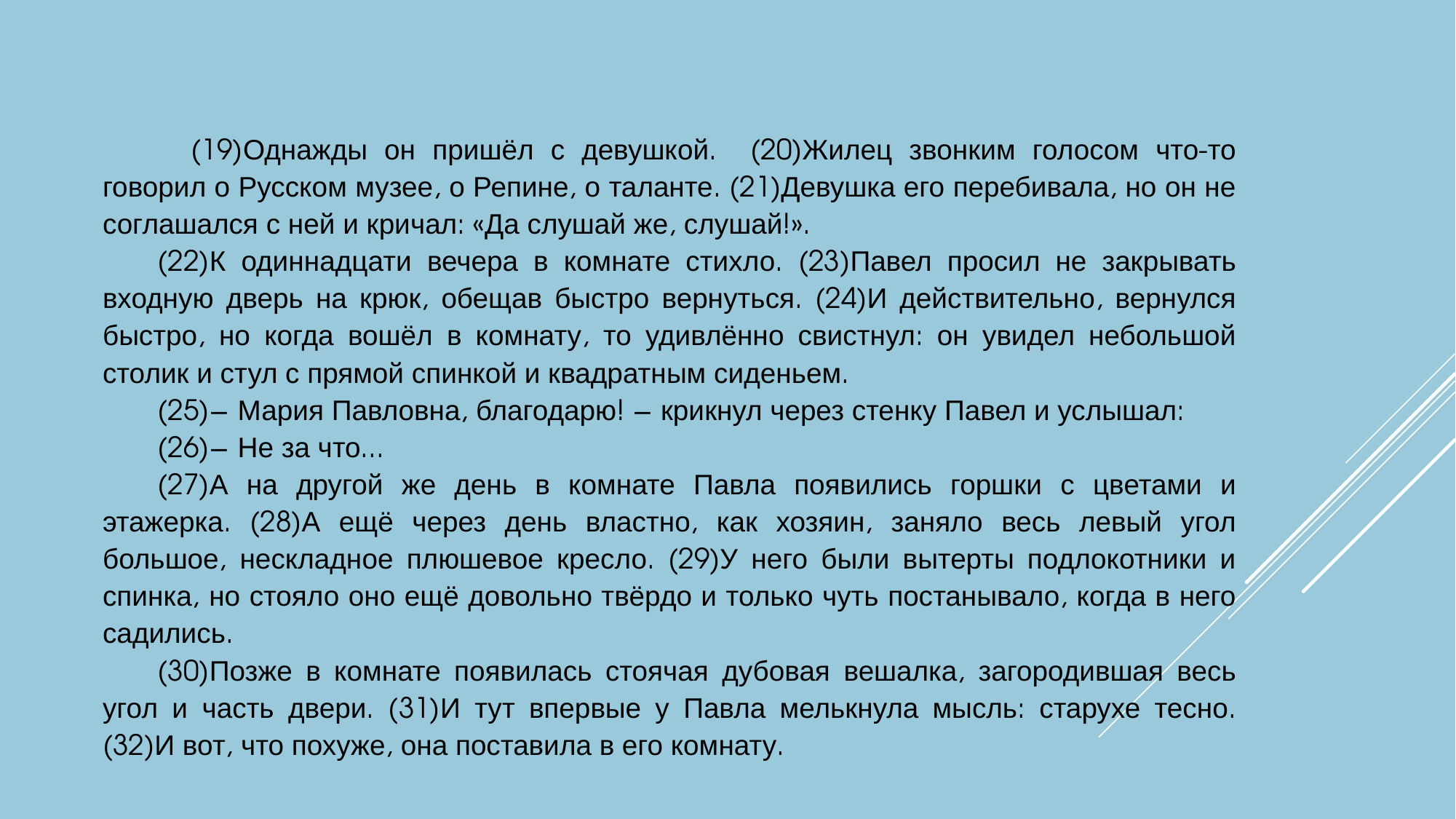

#

  (19)Однажды он пришёл с девушкой.  (20)Жилец звонким голосом что-то говорил о Русском музее, о Репине, о таланте. (21)Девушка его перебивала, но он не соглашался с ней и кричал: «Да слушай же, слушай!».
(22)К одиннадцати вечера в комнате стихло. (23)Павел просил не закрывать входную дверь на крюк, обещав быстро вернуться. (24)И действительно, вернулся быстро, но когда вошёл в комнату, то удивлённо свистнул: он увидел небольшой столик и стул с прямой спинкой и квадратным сиденьем.
(25)− Мария Павловна, благодарю! − крикнул через стенку Павел и услышал:
(26)− Не за что...
(27)А на другой же день в комнате Павла появились горшки с цветами и этажерка. (28)А ещё через день властно, как хозяин, заняло весь левый угол большое, нескладное плюшевое кресло. (29)У него были вытерты подлокотники и спинка, но стояло оно ещё довольно твёрдо и только чуть постанывало, когда в него садились.
(30)Позже в комнате появилась стоячая дубовая вешалка, загородившая весь угол и часть двери. (31)И тут впервые у Павла мелькнула мысль: старухе тесно. (32)И вот, что похуже, она поставила в его комнату.